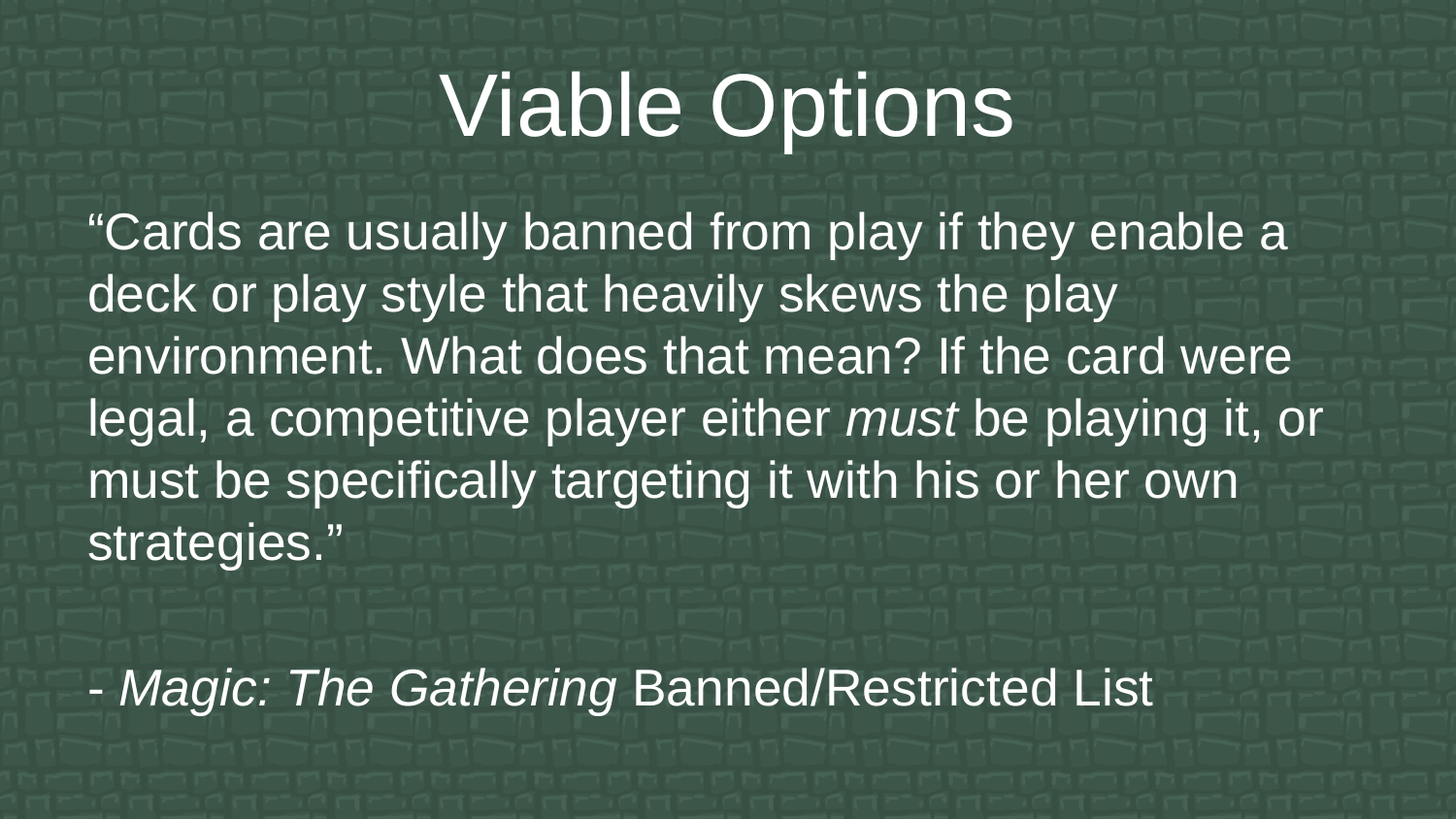

# Viable Options
“Cards are usually banned from play if they enable a deck or play style that heavily skews the play environment. What does that mean? If the card were legal, a competitive player either must be playing it, or must be specifically targeting it with his or her own strategies.”

- Magic: The Gathering Banned/Restricted List